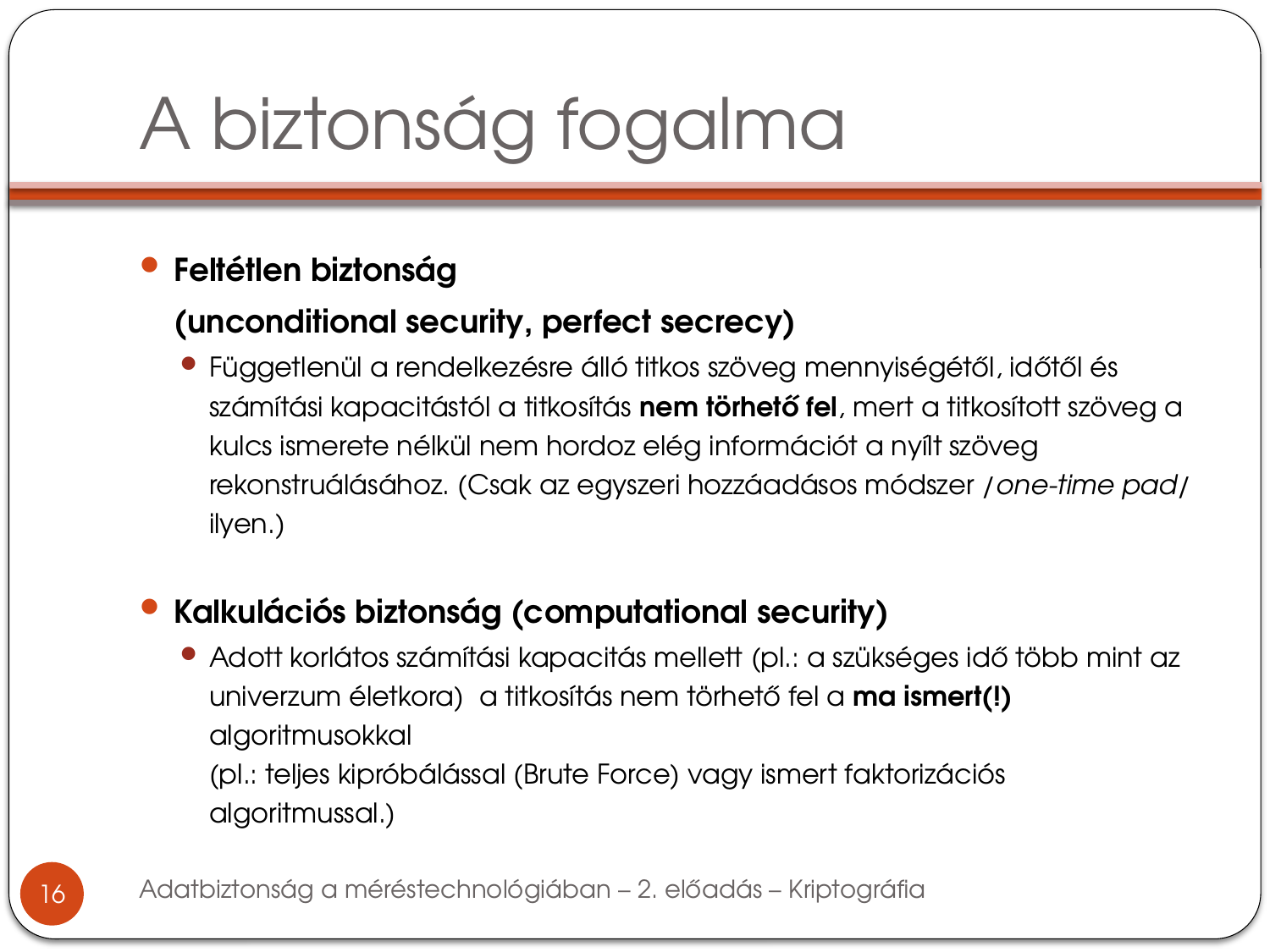

# A biztonság fogalma
Feltétlen biztonság
	(unconditional security, perfect secrecy)
Függetlenül a rendelkezésre álló titkos szöveg mennyiségétől, időtől és számítási kapacitástól a titkosítás nem törhető fel, mert a titkosított szöveg a kulcs ismerete nélkül nem hordoz elég információt a nyílt szöveg rekonstruálásához. (Csak az egyszeri hozzáadásos módszer /one-time pad/ ilyen.)
Kalkulációs biztonság (computational security)
Adott korlátos számítási kapacitás mellett (pl.: a szükséges idő több mint az univerzum életkora)  a titkosítás nem törhető fel a ma ismert(!) algoritmusokkal
(pl.: teljes kipróbálással (Brute Force) vagy ismert faktorizációs algoritmussal.)
Adatbiztonság a méréstechnológiában – 2. előadás – Kriptográfia
16